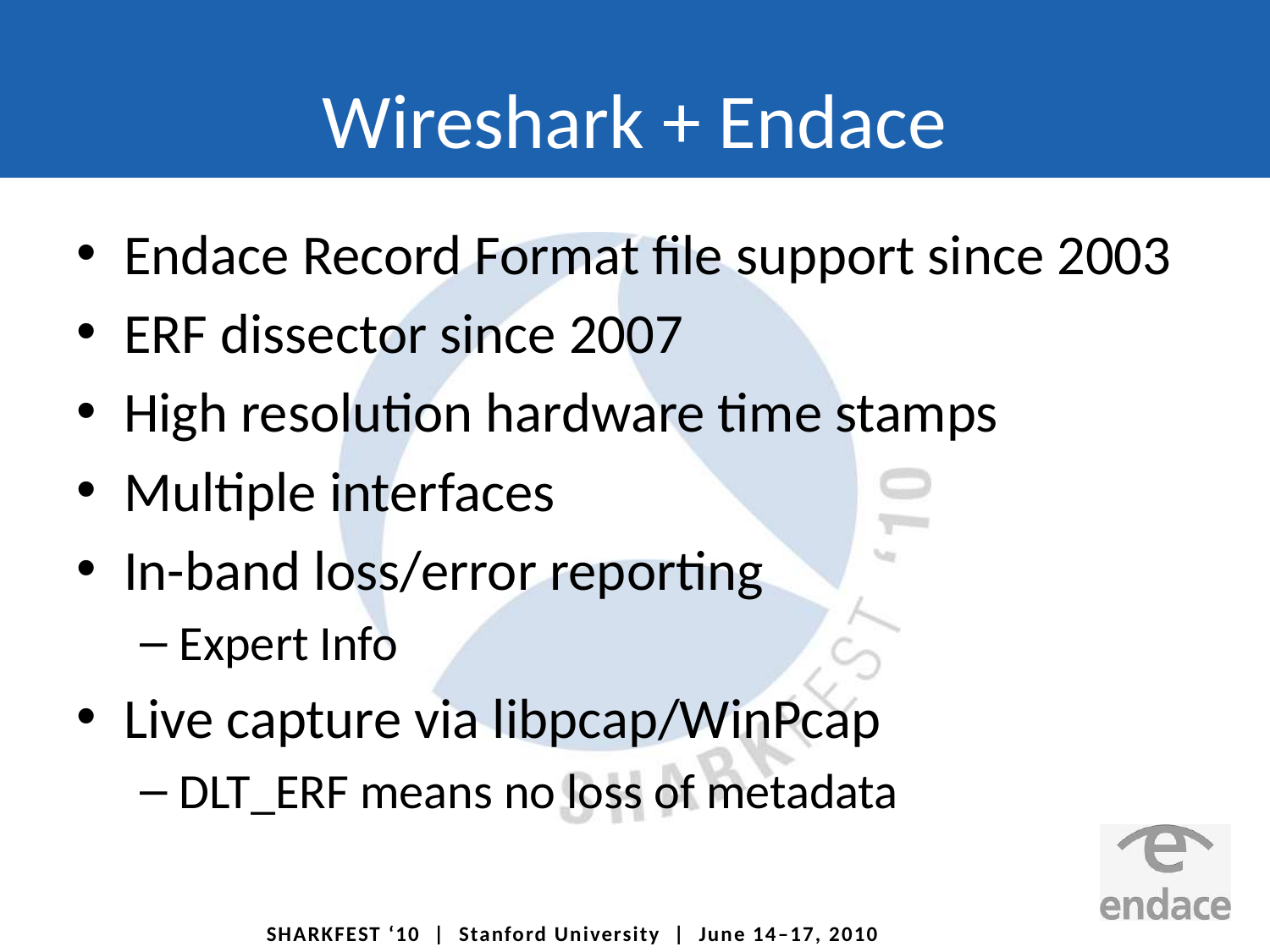

# Wireshark + Endace

Endace Record Format file support since 2003
ERF dissector since 2007
High resolution hardware time stamps
Multiple interfaces
In-band loss/error reporting
Expert Info
Live capture via libpcap/WinPcap
DLT_ERF means no loss of metadata